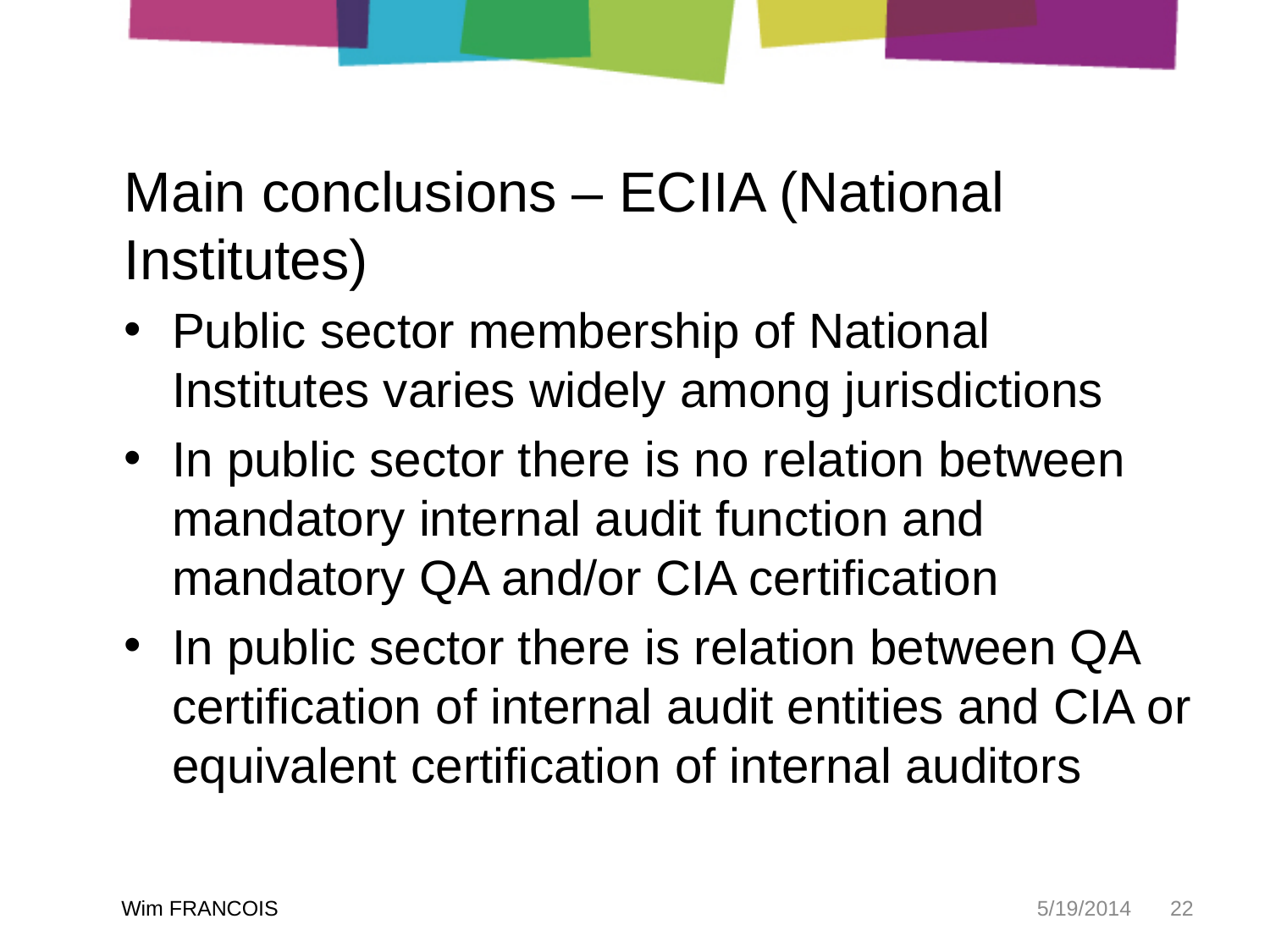

# Main conclusions – ECIIA (National Institutes)
Public sector membership of National Institutes varies widely among jurisdictions
In public sector there is no relation between mandatory internal audit function and mandatory QA and/or CIA certification
In public sector there is relation between QA certification of internal audit entities and CIA or equivalent certification of internal auditors
Wim FRANCOIS
5/19/2014
22